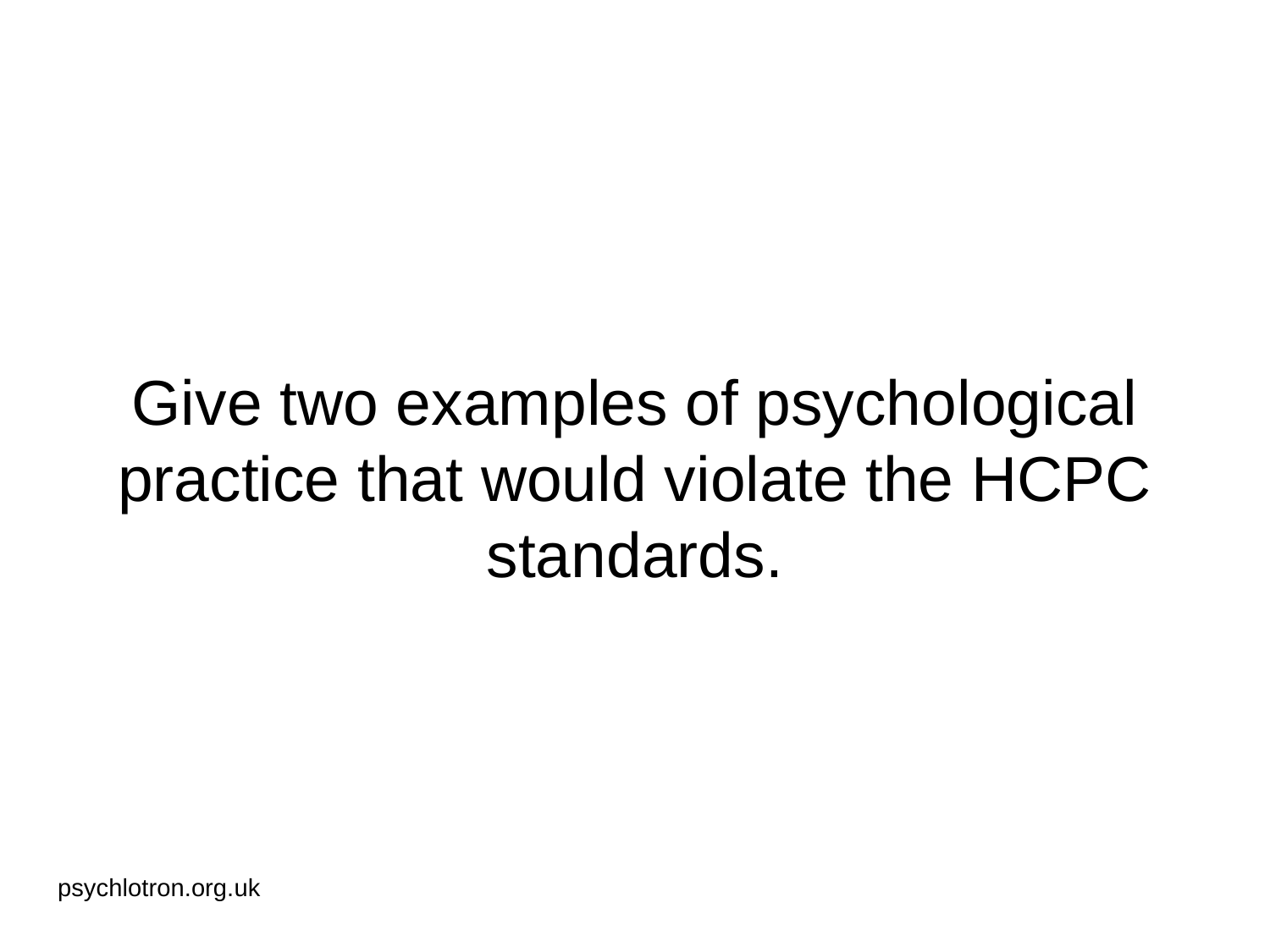

# Give two examples of psychological practice that would violate the HCPC standards.